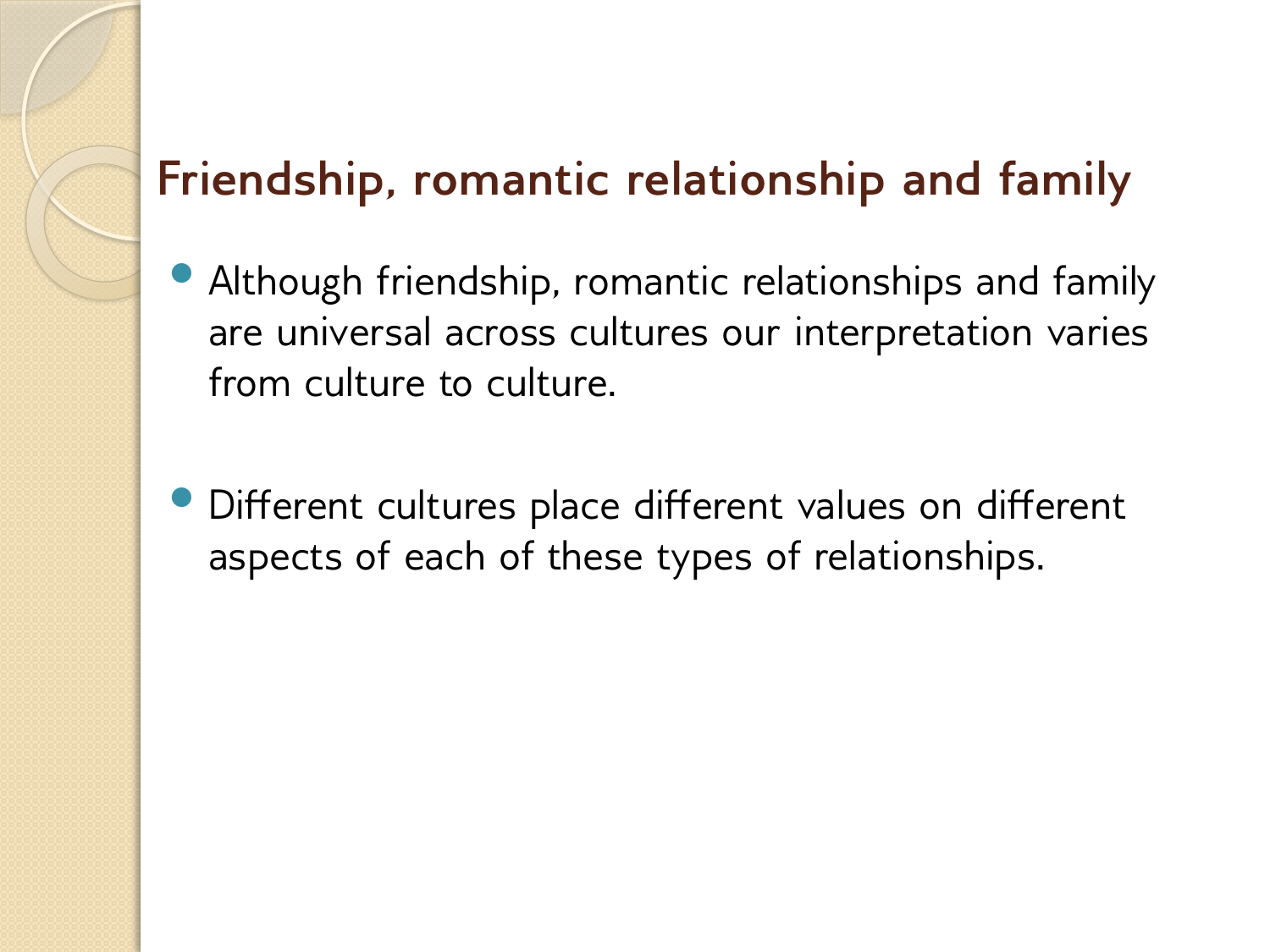

# Friendship, romantic relationship and family
Although friendship, romantic relationships and family are universal across cultures our interpretation varies from culture to culture.

Different cultures place different values on different aspects of each of these types of relationships.